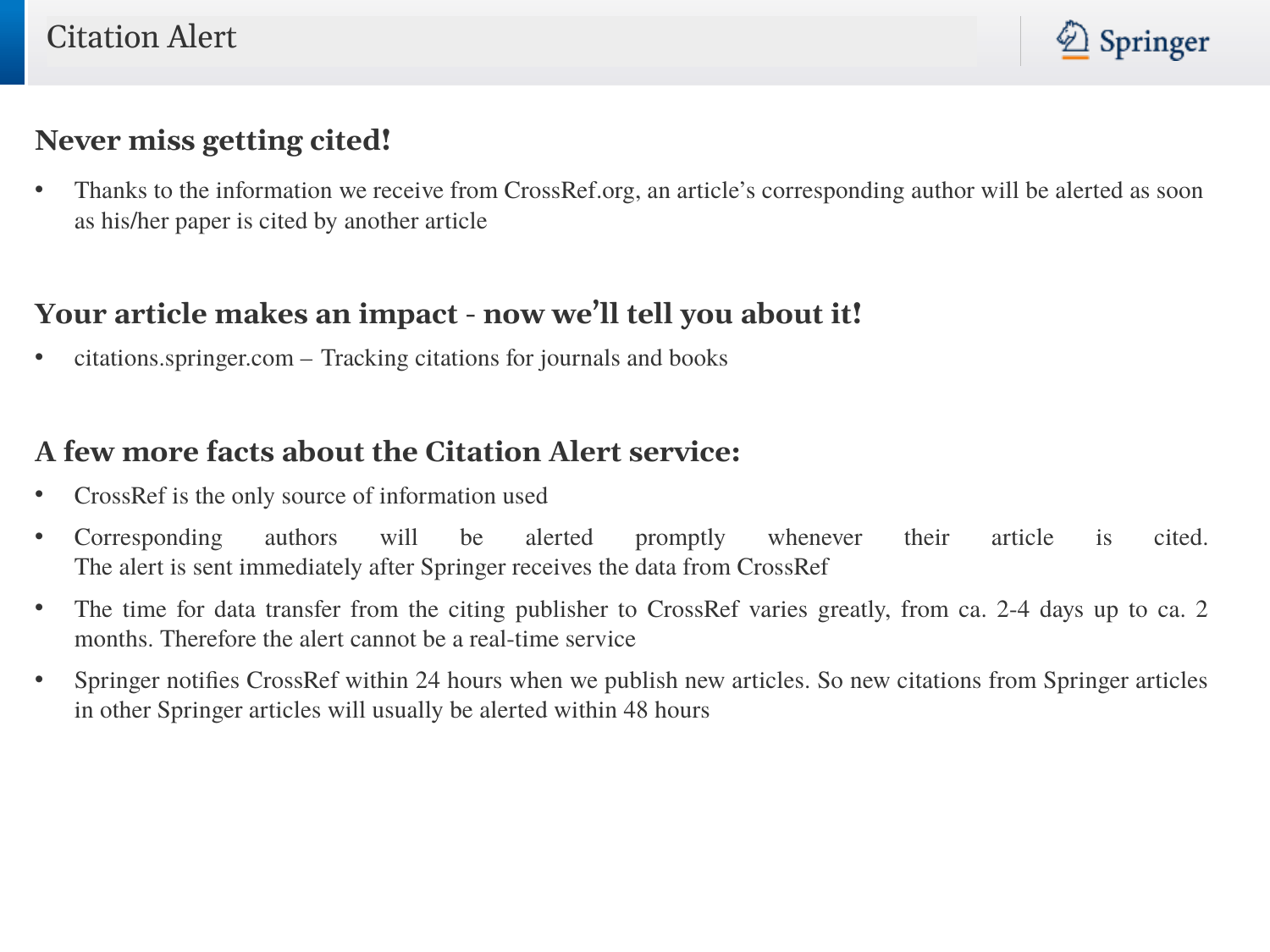

Citation Alert
Never miss getting cited!

Thanks to the information we receive from CrossRef.org, an article’s corresponding author will be alerted as soon as his/her paper is cited by another article

Your article makes an impact - now we’ll tell you about it!
citations.springer.com – Tracking citations for journals and books

A few more facts about the Citation Alert service:
CrossRef is the only source of information used
Corresponding authors will be alerted promptly whenever their article is cited.
The alert is sent immediately after Springer receives the data from CrossRef
The time for data transfer from the citing publisher to CrossRef varies greatly, from ca. 2-4 days up to ca. 2 months. Therefore the alert cannot be a real-time service
Springer notifies CrossRef within 24 hours when we publish new articles. So new citations from Springer articles in other Springer articles will usually be alerted within 48 hours